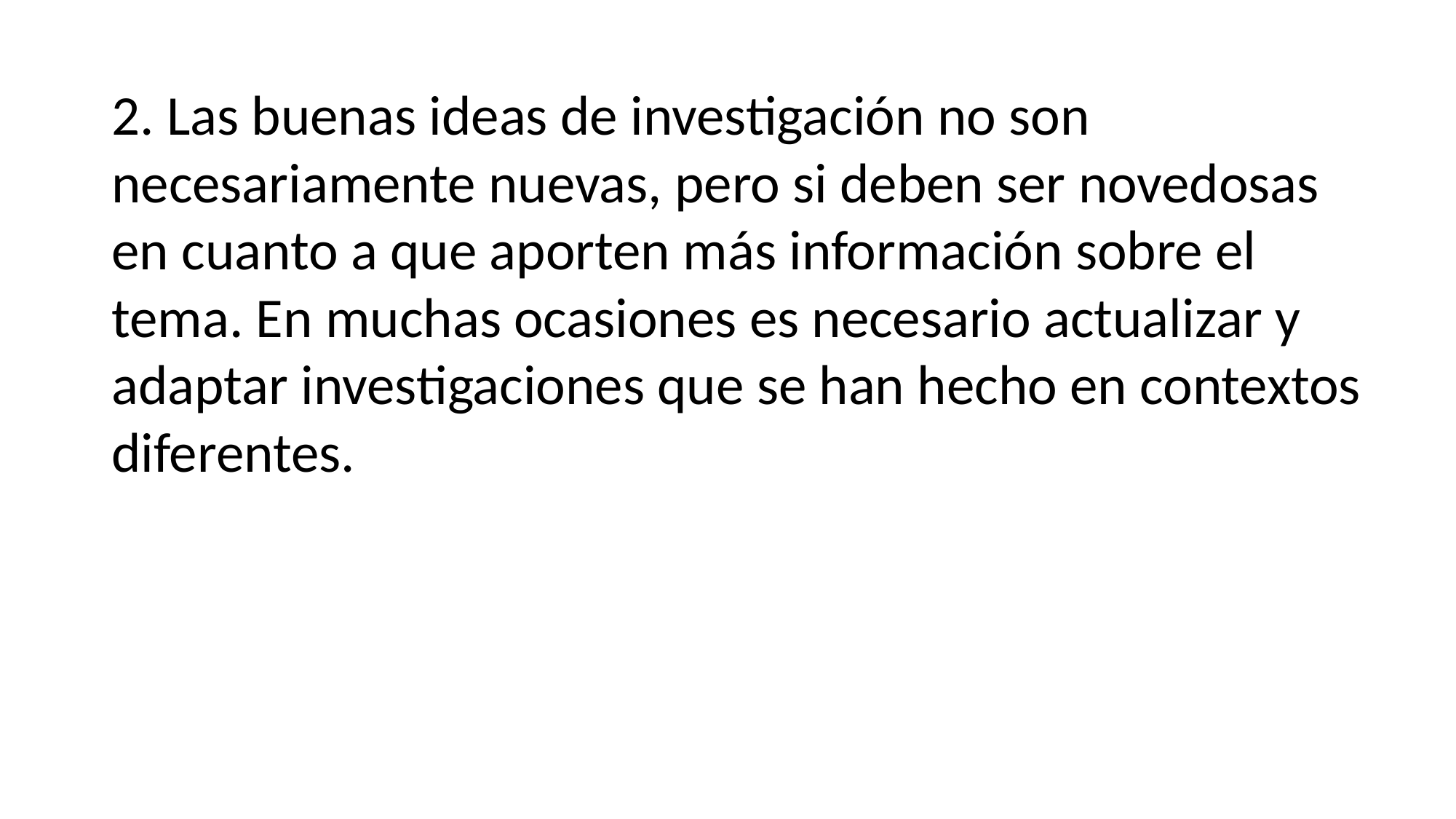

2. Las buenas ideas de investigación no son necesariamente nuevas, pero si deben ser novedosas en cuanto a que aporten más información sobre el tema. En muchas ocasiones es necesario actualizar y adaptar investigaciones que se han hecho en contextos diferentes.